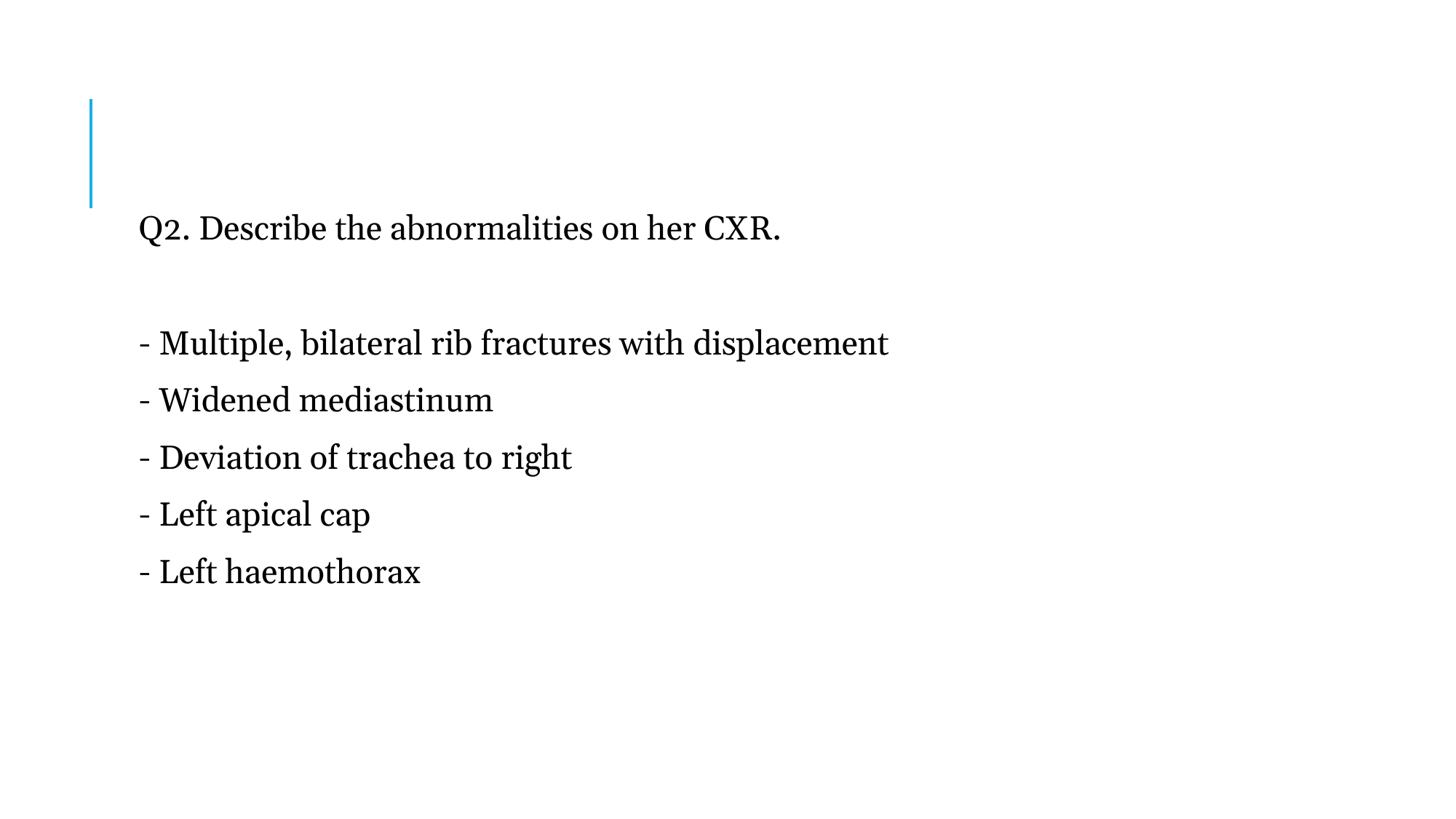

#
Q2. Describe the abnormalities on her CXR.

- Multiple, bilateral rib fractures with displacement
- Widened mediastinum
- Deviation of trachea to right
- Left apical cap
- Left haemothorax